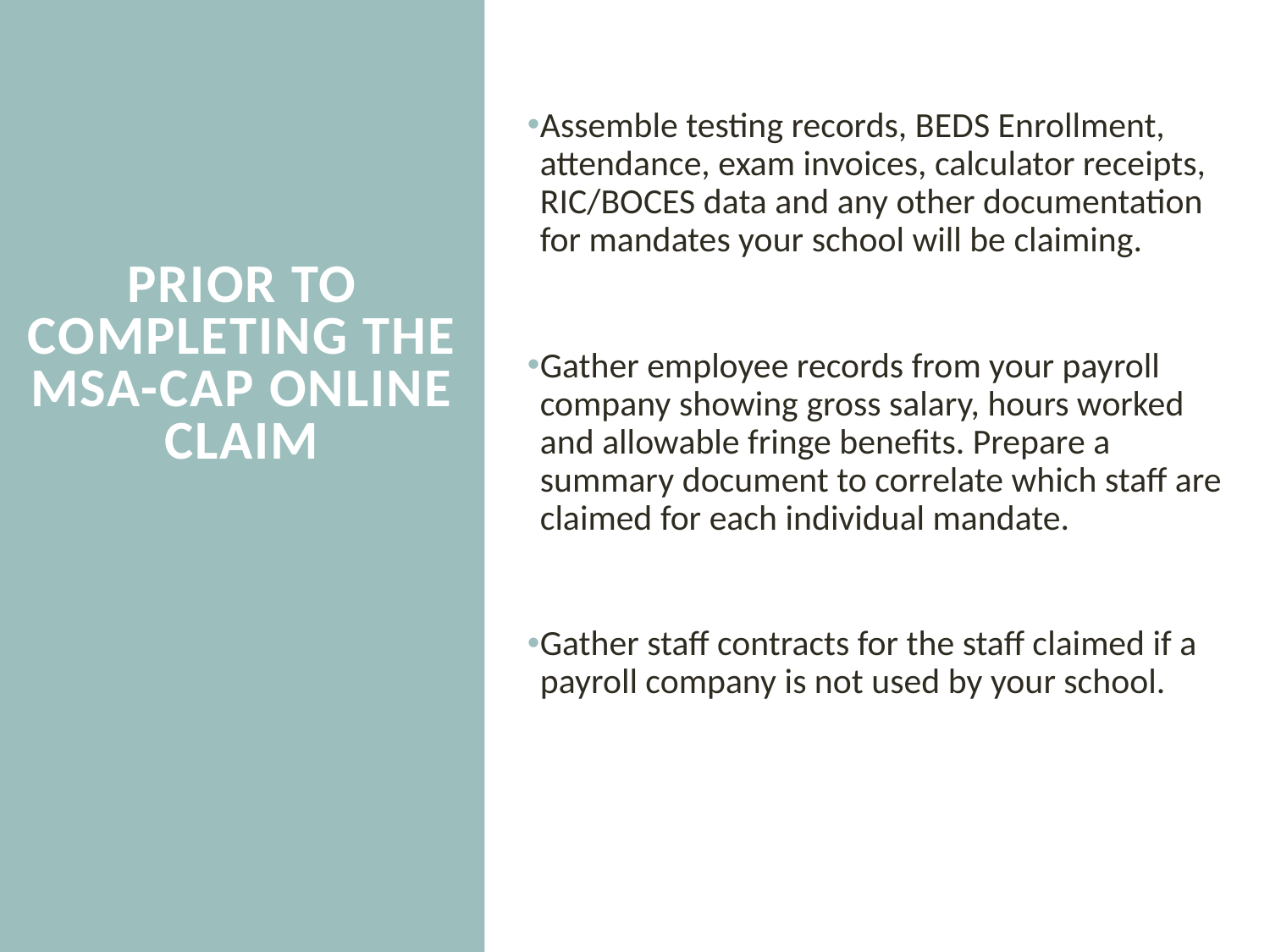

# Prior to Completing the MSA-CAP Online claim

Assemble testing records, BEDS Enrollment, attendance, exam invoices, calculator receipts, RIC/BOCES data and any other documentation for mandates your school will be claiming.

Gather employee records from your payroll company showing gross salary, hours worked and allowable fringe benefits. Prepare a summary document to correlate which staff are claimed for each individual mandate.

Gather staff contracts for the staff claimed if a payroll company is not used by your school.